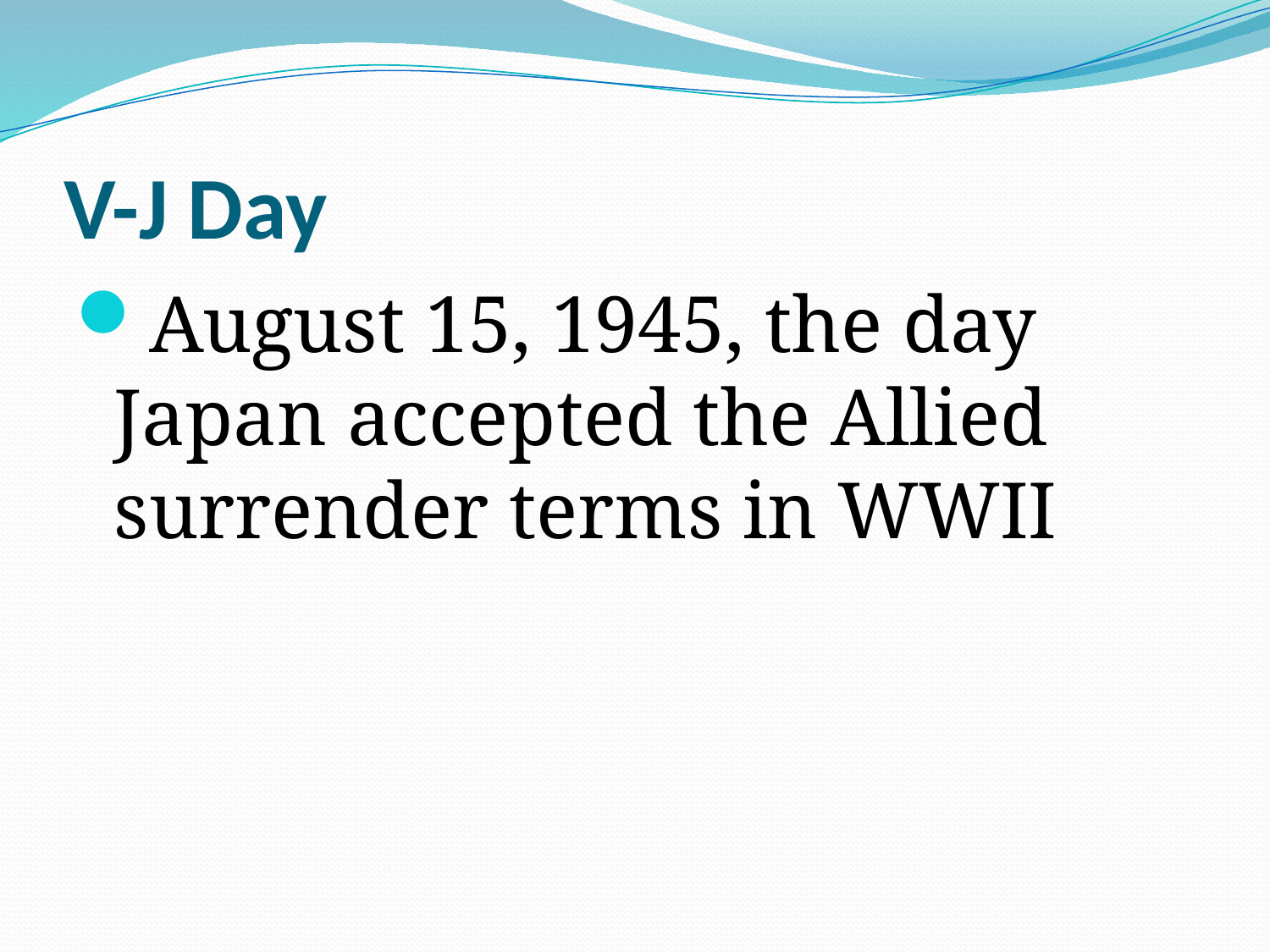

# V-J Day
August 15, 1945, the day Japan accepted the Allied surrender terms in WWII